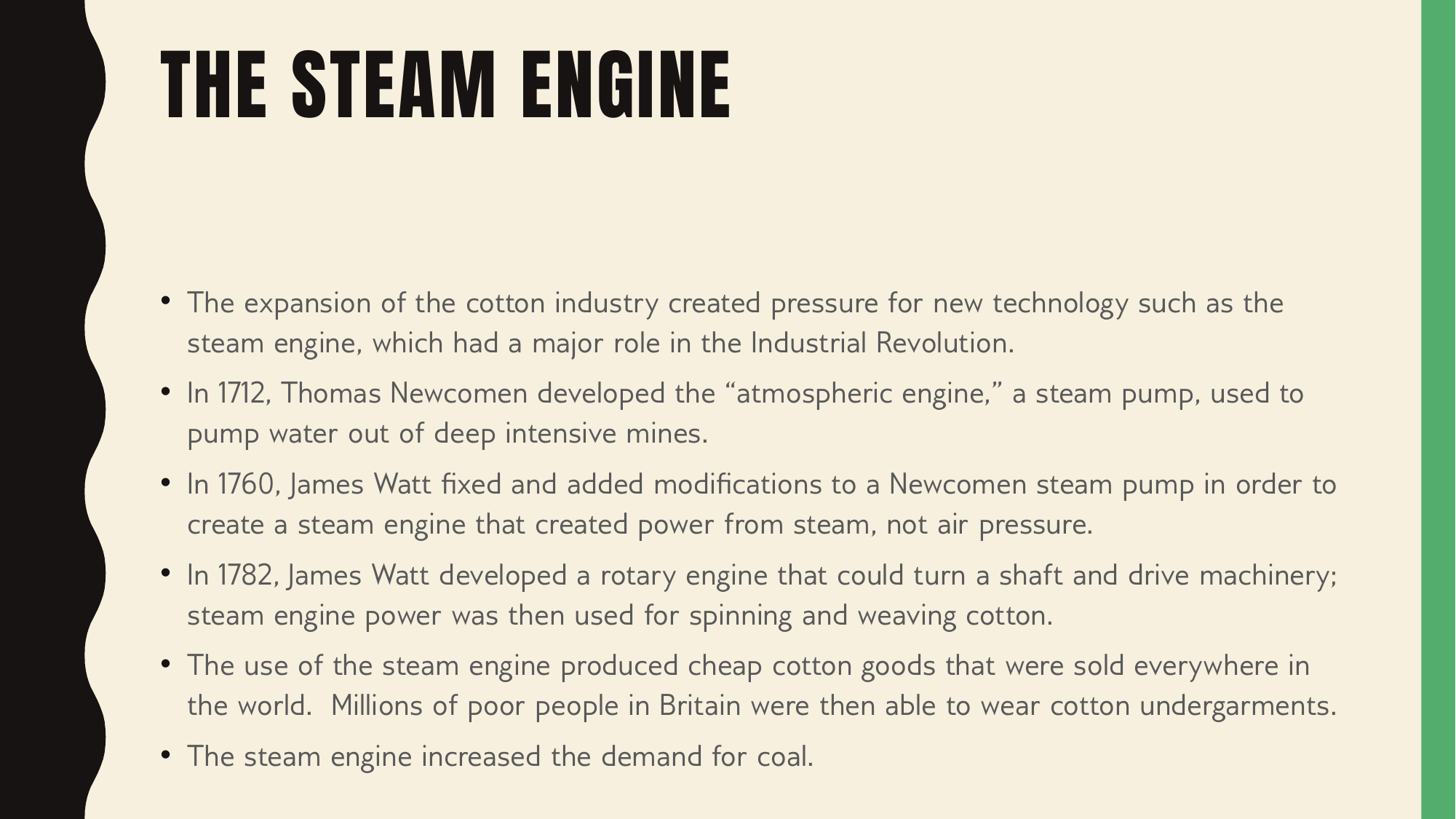

# The Steam Engine
The expansion of the cotton industry created pressure for new technology such as the steam engine, which had a major role in the Industrial Revolution.
In 1712, Thomas Newcomen developed the “atmospheric engine,” a steam pump, used to pump water out of deep intensive mines.
In 1760, James Watt fixed and added modifications to a Newcomen steam pump in order to create a steam engine that created power from steam, not air pressure.
In 1782, James Watt developed a rotary engine that could turn a shaft and drive machinery; steam engine power was then used for spinning and weaving cotton.
The use of the steam engine produced cheap cotton goods that were sold everywhere in the world.  Millions of poor people in Britain were then able to wear cotton undergarments.
The steam engine increased the demand for coal.